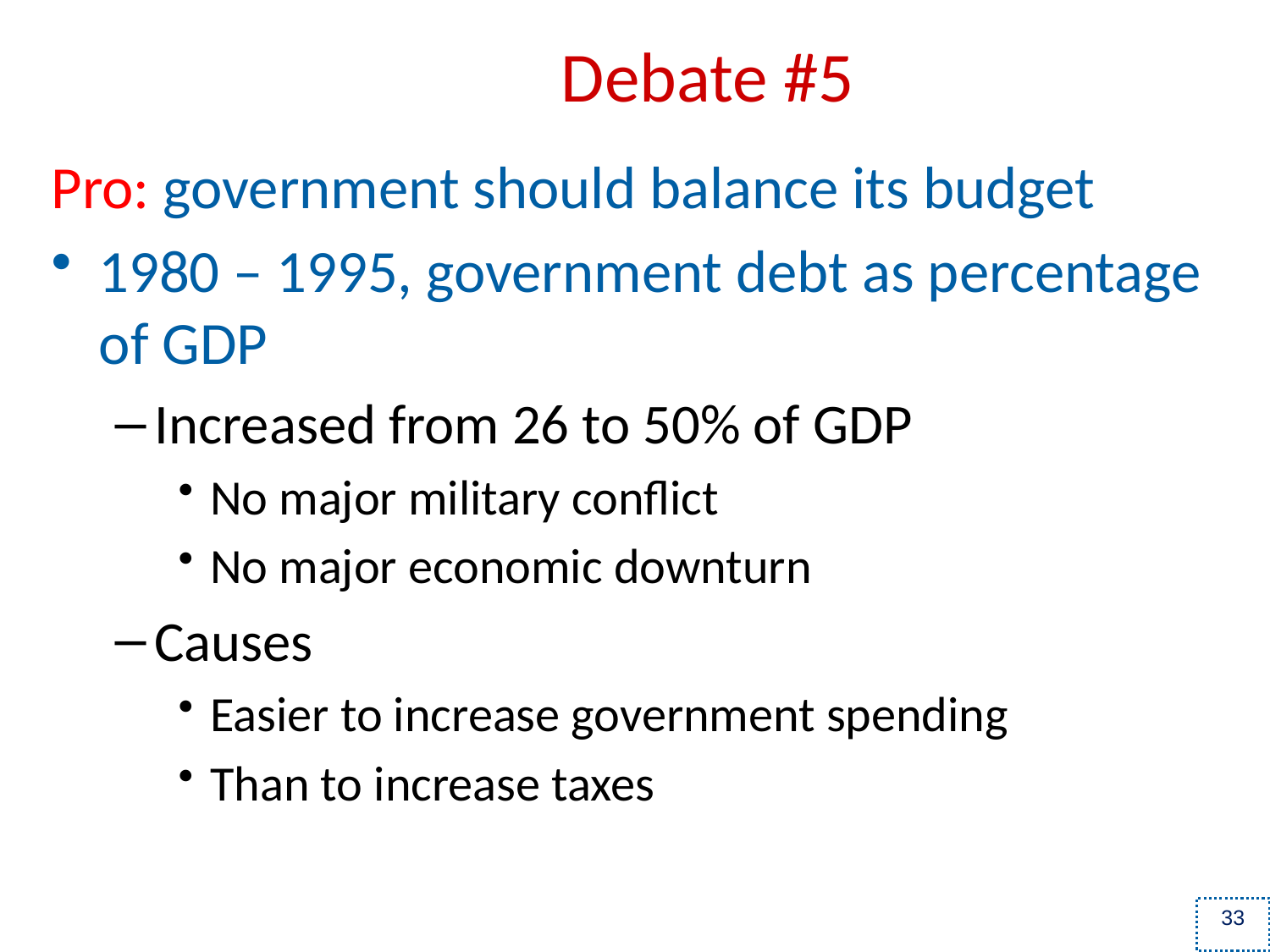

# Debate #5
Pro: government should balance its budget
1980 – 1995, government debt as percentage of GDP
Increased from 26 to 50% of GDP
No major military conflict
No major economic downturn
Causes
Easier to increase government spending
Than to increase taxes
33